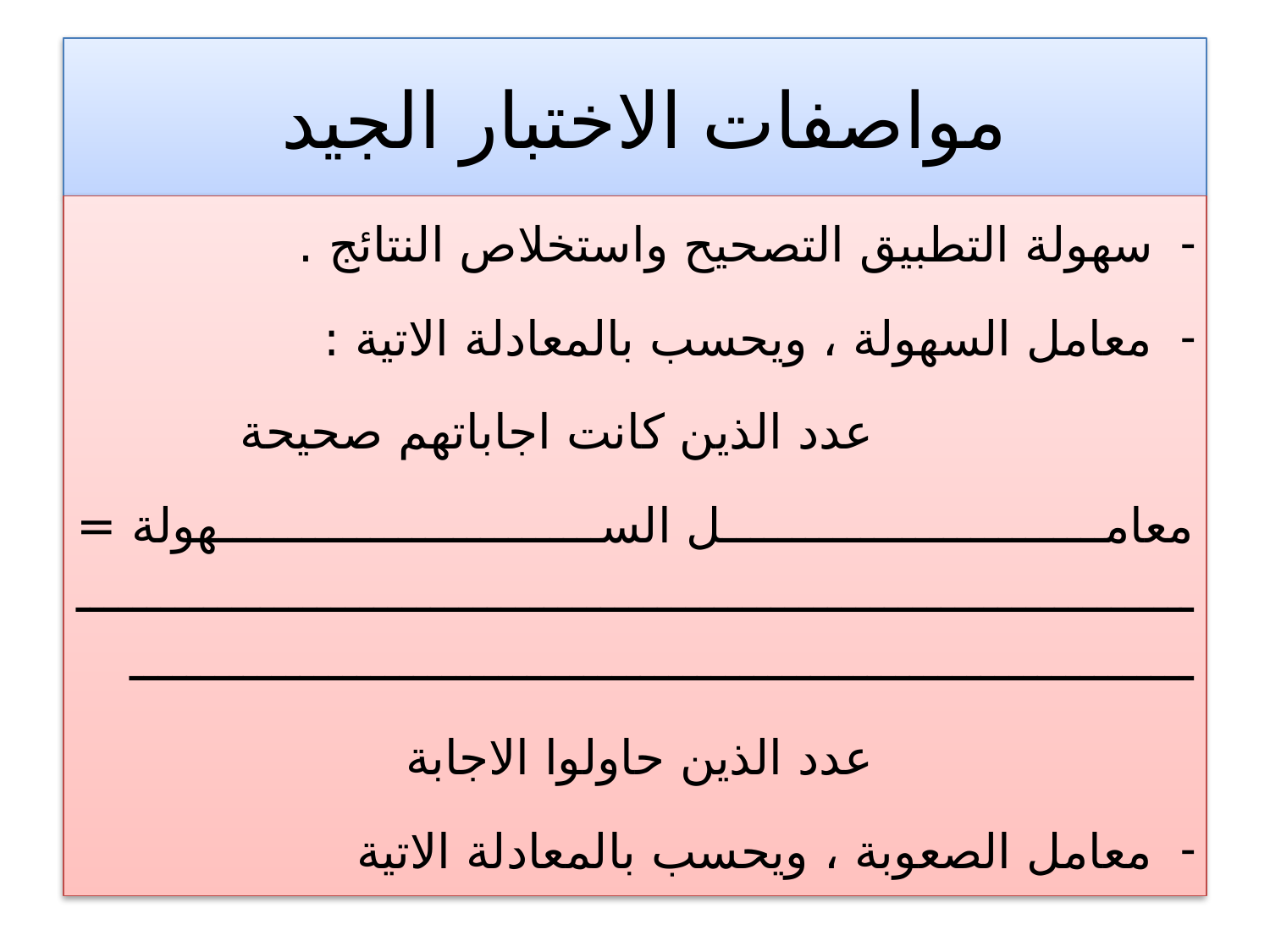

# مواصفات الاختبار الجيد
سهولة التطبيق التصحيح واستخلاص النتائج .
معامل السهولة ، ويحسب بالمعادلة الاتية :
                     عدد الذين كانت اجاباتهم صحيحة
معامل السهولة = ـــــــــــــــــــــــــــــــــــــــــــــــــــــــــــــــــــــــــــــــــــــــــــــــــــــــــــــــــــــــــــــــــــــــــــــــــــــــــ
                     عدد الذين حاولوا الاجابة
معامل الصعوبة ، ويحسب بالمعادلة الاتية